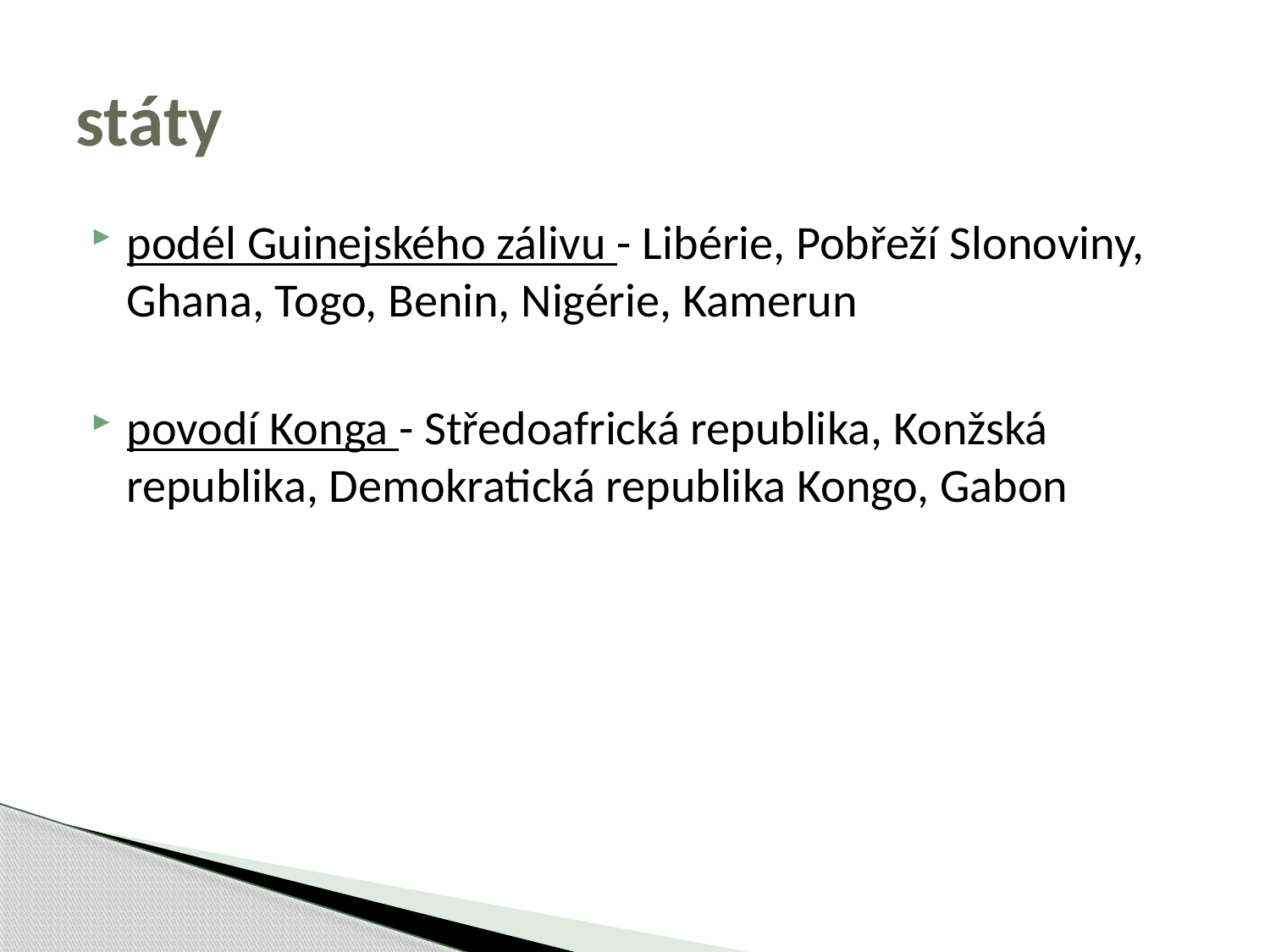

# státy
podél Guinejského zálivu - Libérie, Pobřeží Slonoviny, Ghana, Togo, Benin, Nigérie, Kamerun

povodí Konga - Středoafrická republika, Konžská republika, Demokratická republika Kongo, Gabon